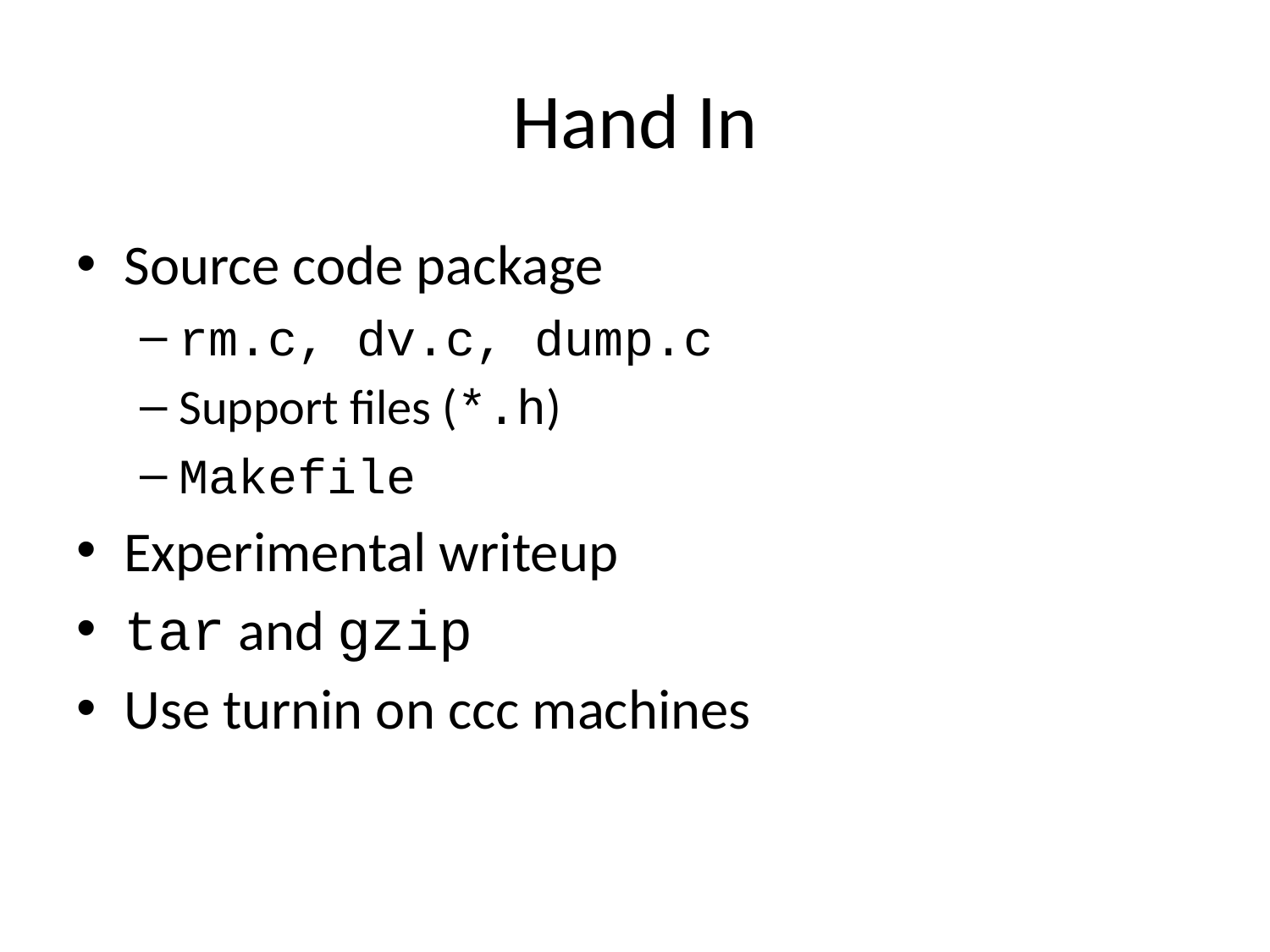

# Hand In
Source code package
rm.c, dv.c, dump.c
Support files (*.h)
Makefile
Experimental writeup
tar and gzip
Use turnin on ccc machines